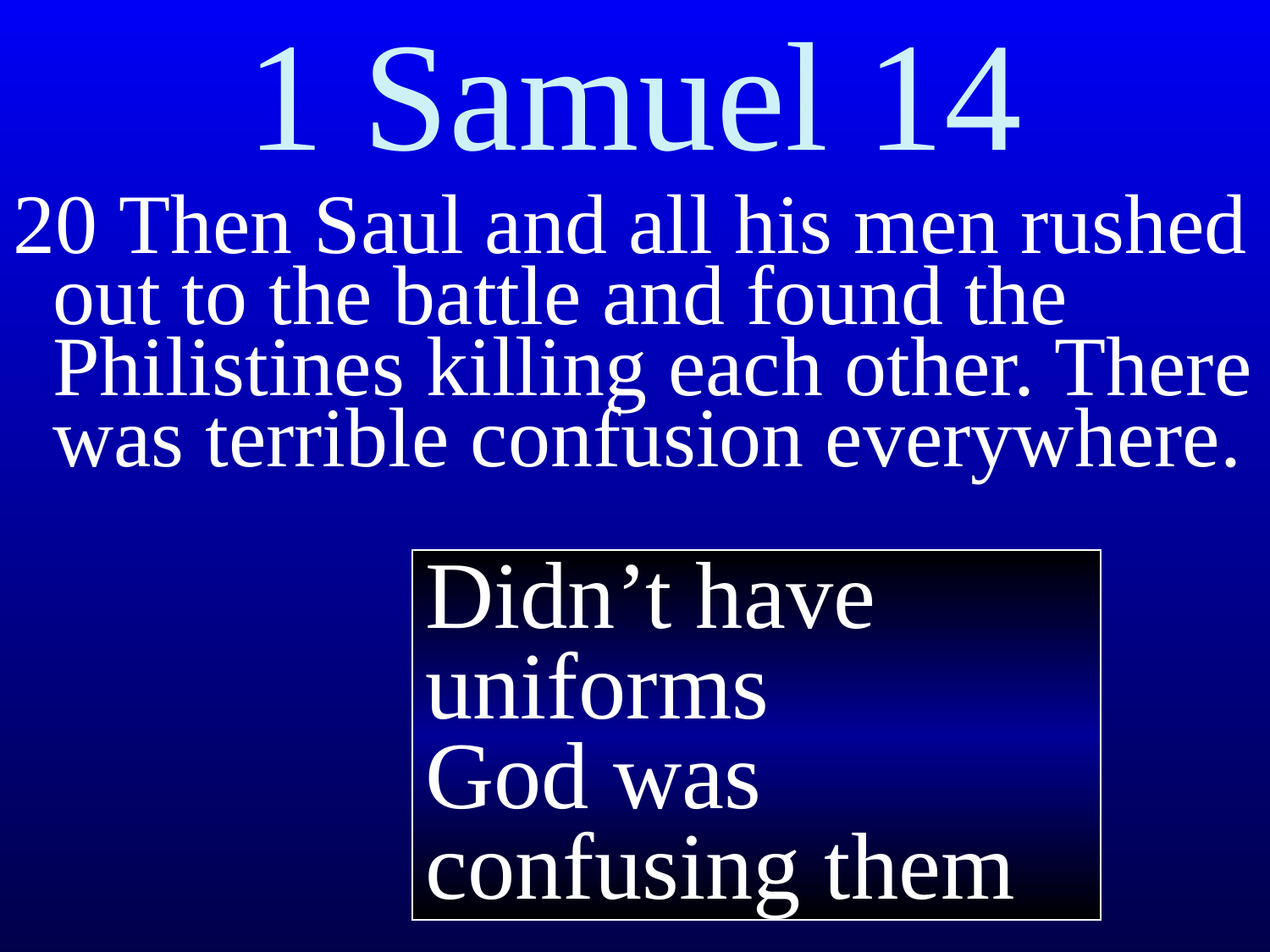

# 1 Samuel 14
20 Then Saul and all his men rushed out to the battle and found the Philistines killing each other. There was terrible confusion everywhere.
Didn’t have uniforms
God was confusing them